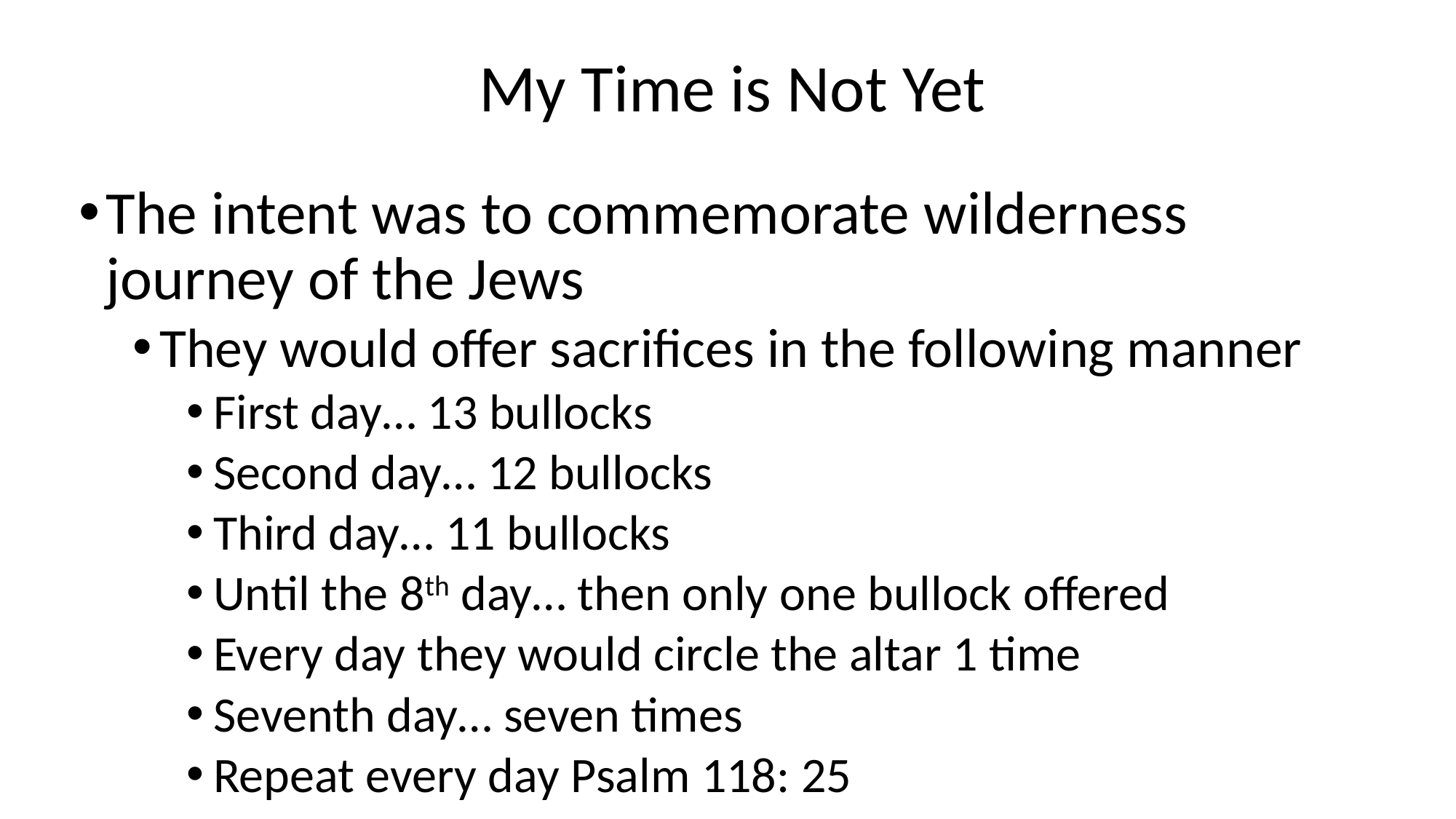

# My Time is Not Yet
The intent was to commemorate wilderness journey of the Jews
They would offer sacrifices in the following manner
First day… 13 bullocks
Second day… 12 bullocks
Third day… 11 bullocks
Until the 8th day… then only one bullock offered
Every day they would circle the altar 1 time
Seventh day… seven times
Repeat every day Psalm 118: 25